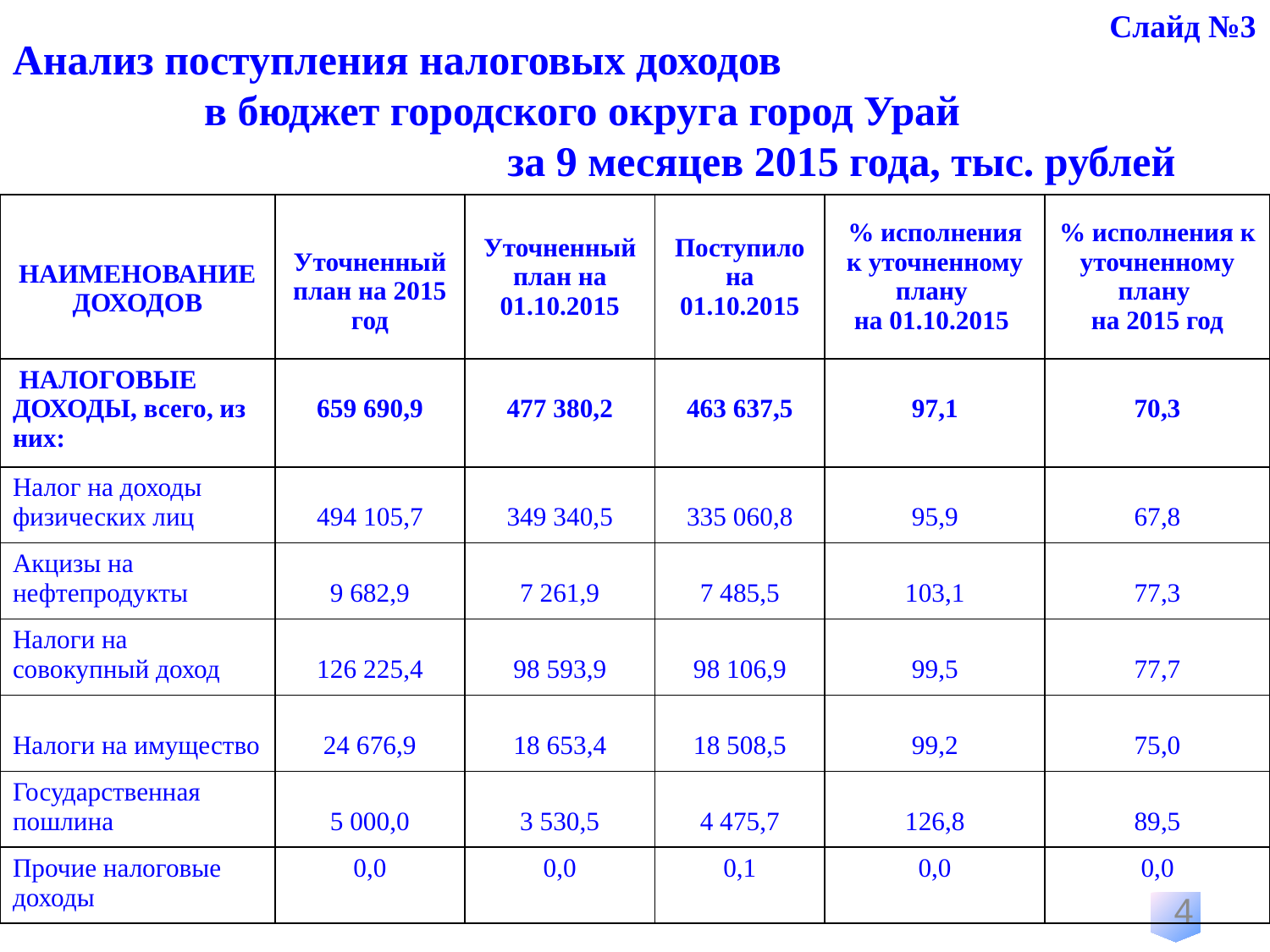

Слайд №3

Анализ поступления налоговых доходов                                                                в бюджет городского округа город Урай                                                                    за 9 месяцев 2015 года, тыс. рублей
| НАИМЕНОВАНИЕ ДОХОДОВ | Уточненный план на 2015 год | Уточненный план на 01.10.2015 | Поступило на 01.10.2015 | % исполнения к уточненному плану на 01.10.2015 | % исполнения к уточненному плану на 2015 год |
| --- | --- | --- | --- | --- | --- |
| НАЛОГОВЫЕ ДОХОДЫ, всего, из них: | 659 690,9 | 477 380,2 | 463 637,5 | 97,1 | 70,3 |
| Налог на доходы физических лиц | 494 105,7 | 349 340,5 | 335 060,8 | 95,9 | 67,8 |
| Акцизы на нефтепродукты | 9 682,9 | 7 261,9 | 7 485,5 | 103,1 | 77,3 |
| Налоги на совокупный доход | 126 225,4 | 98 593,9 | 98 106,9 | 99,5 | 77,7 |
| Налоги на имущество | 24 676,9 | 18 653,4 | 18 508,5 | 99,2 | 75,0 |
| Государственная пошлина | 5 000,0 | 3 530,5 | 4 475,7 | 126,8 | 89,5 |
| Прочие налоговые доходы | 0,0 | 0,0 | 0,1 | 0,0 | 0,0 |
4